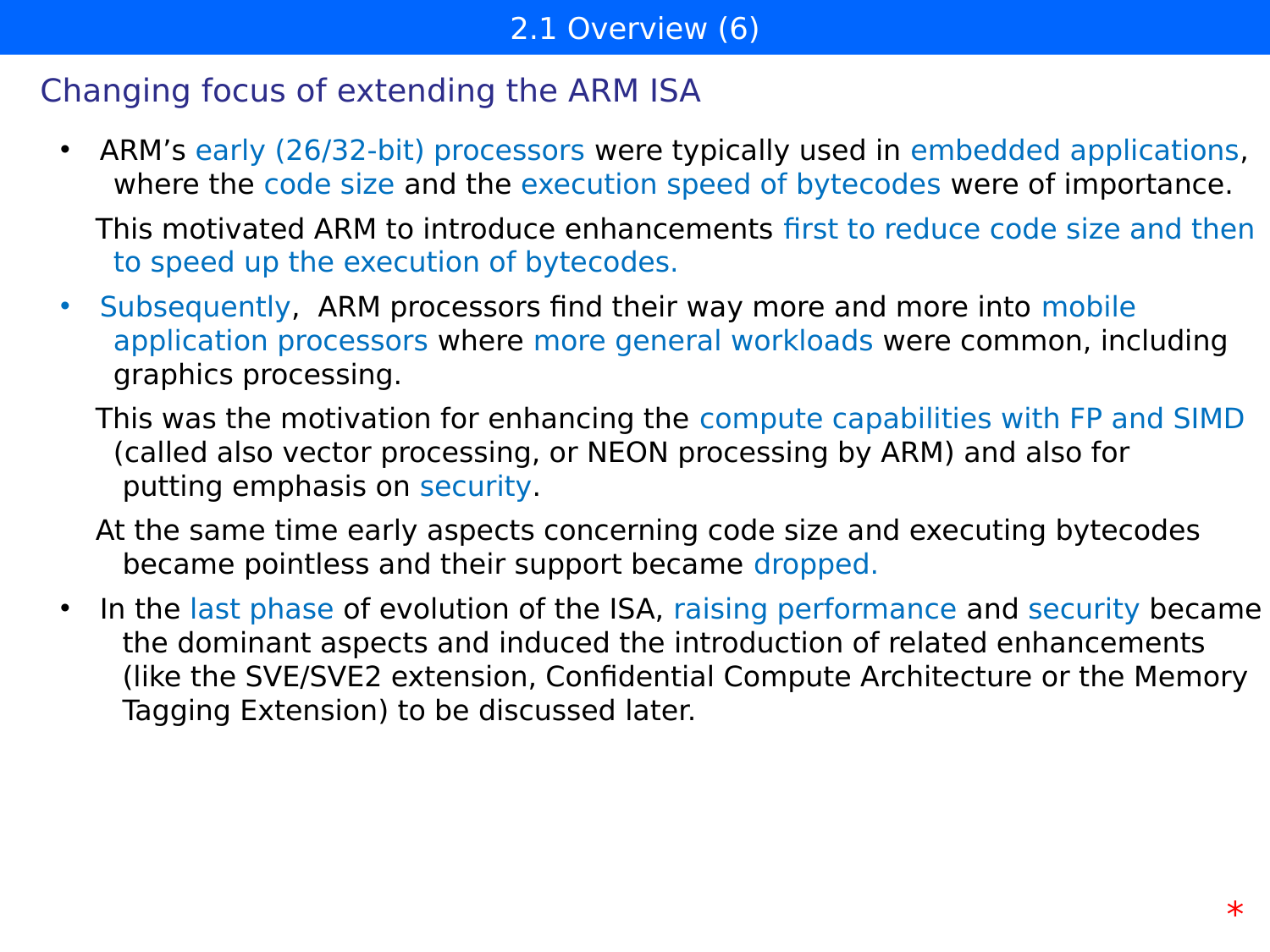

# 2.1 Overview (6)
Changing focus of extending the ARM ISA
ARM’s early (26/32-bit) processors were typically used in embedded applications,
      where the code size and the execution speed of bytecodes were of importance.
    This motivated ARM to introduce enhancements first to reduce code size and then
      to speed up the execution of bytecodes.
Subsequently,  ARM processors find their way more and more into mobile
      application processors where more general workloads were common, including
      graphics processing.
    This was the motivation for enhancing the compute capabilities with FP and SIMD
      (called also vector processing, or NEON processing by ARM) and also for
       putting emphasis on security.
    At the same time early aspects concerning code size and executing bytecodes
       became pointless and their support became dropped.
In the last phase of evolution of the ISA, raising performance and security became
       the dominant aspects and induced the introduction of related enhancements
       (like the SVE/SVE2 extension, Confidential Compute Architecture or the Memory
       Tagging Extension) to be discussed later.
*